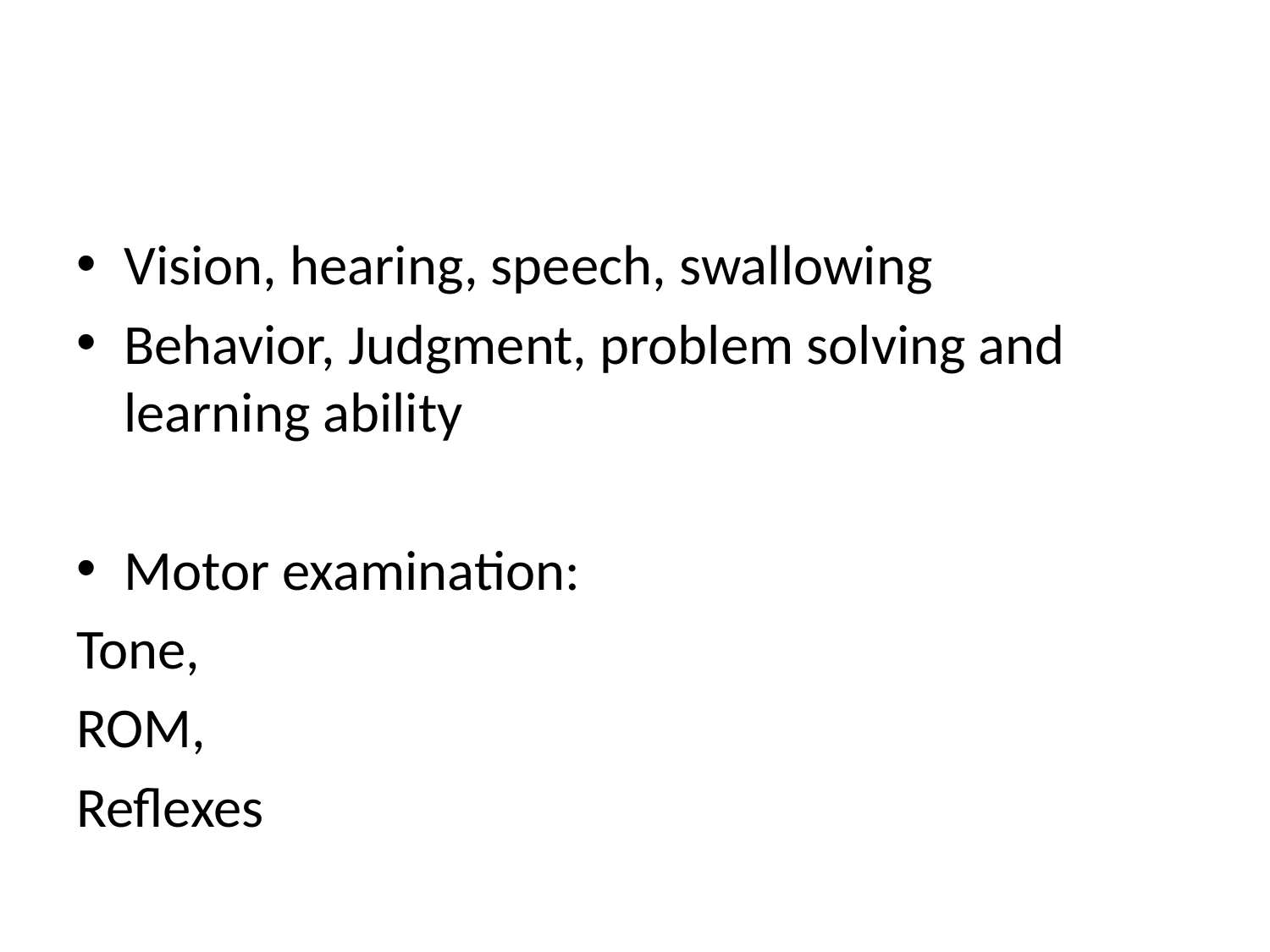

#
Vision, hearing, speech, swallowing
Behavior, Judgment, problem solving and learning ability

Motor examination:
Tone,
ROM,
Reflexes